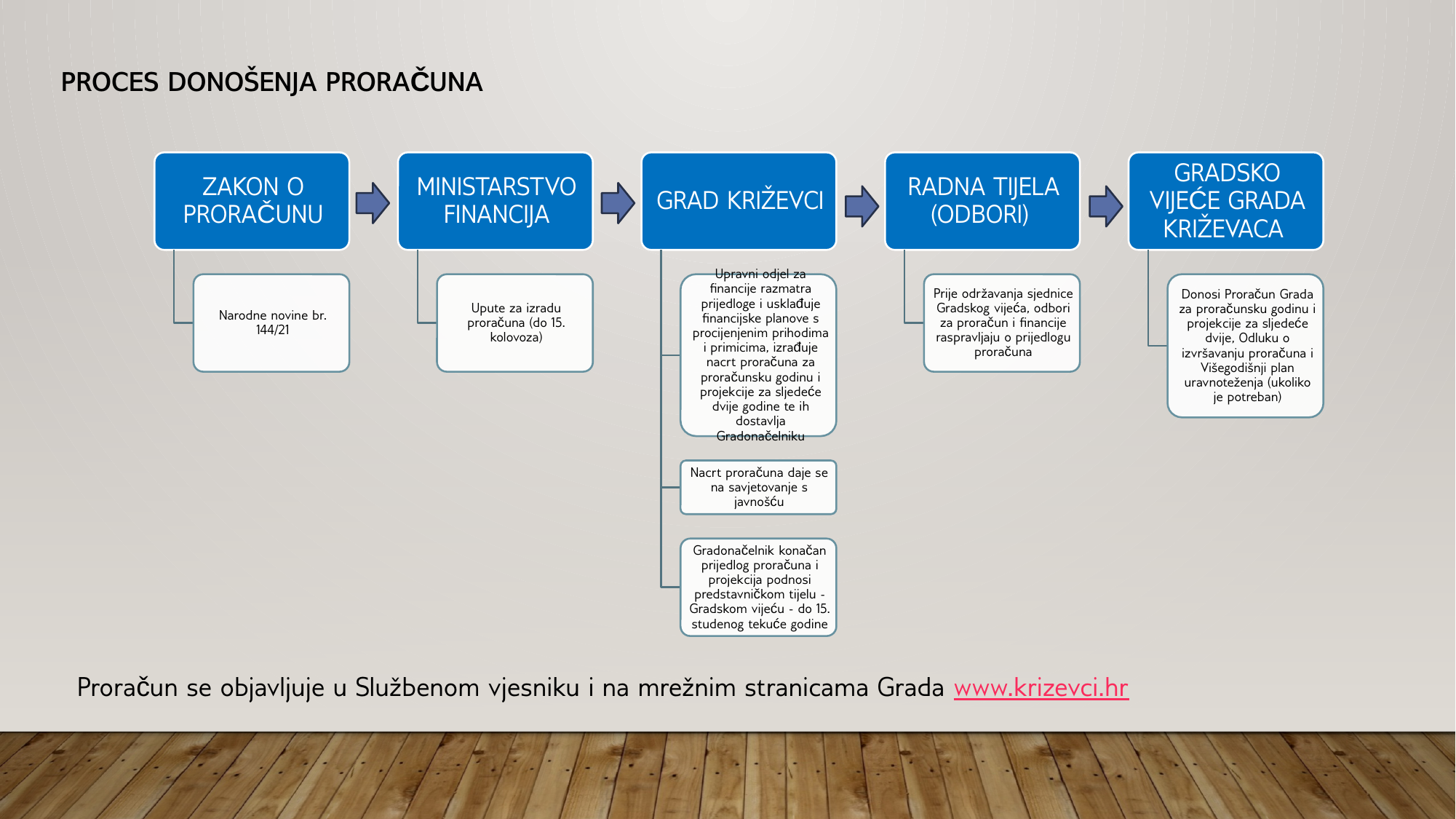

PROCES DONOŠENJA PRORAČUNA
ZAKON O PRORAČUNU
Narodne novine br. 144/21
MINISTARSTVO FINANCIJA
Upute za izradu proračuna (do 15. kolovoza)
GRAD KRIŽEVCI
Upravni odjel za financije razmatra prijedloge i usklađuje financijske planove s procijenjenim prihodima i primicima, izrađuje nacrt proračuna za proračunsku godinu i projekcije za sljedeće dvije godine te ih dostavlja Gradonačelniku
Nacrt proračuna daje se na savjetovanje s javnošću
Gradonačelnik konačan prijedlog proračuna i projekcija podnosi predstavničkom tijelu - Gradskom vijeću - do 15. studenog tekuće godine
RADNA TIJELA (ODBORI)
Prije održavanja sjednice Gradskog vijeća, odbori za proračun i financije raspravljaju o prijedlogu proračuna
GRADSKO VIJEĆE GRADA KRIŽEVACA
Donosi Proračun Grada za proračunsku godinu i projekcije za sljedeće dvije, Odluku o izvršavanju proračuna i Višegodišnji plan uravnoteženja (ukoliko je potreban)

Proračun se objavljuje u Službenom vjesniku i na mrežnim stranicama Grada www.krizevci.hr